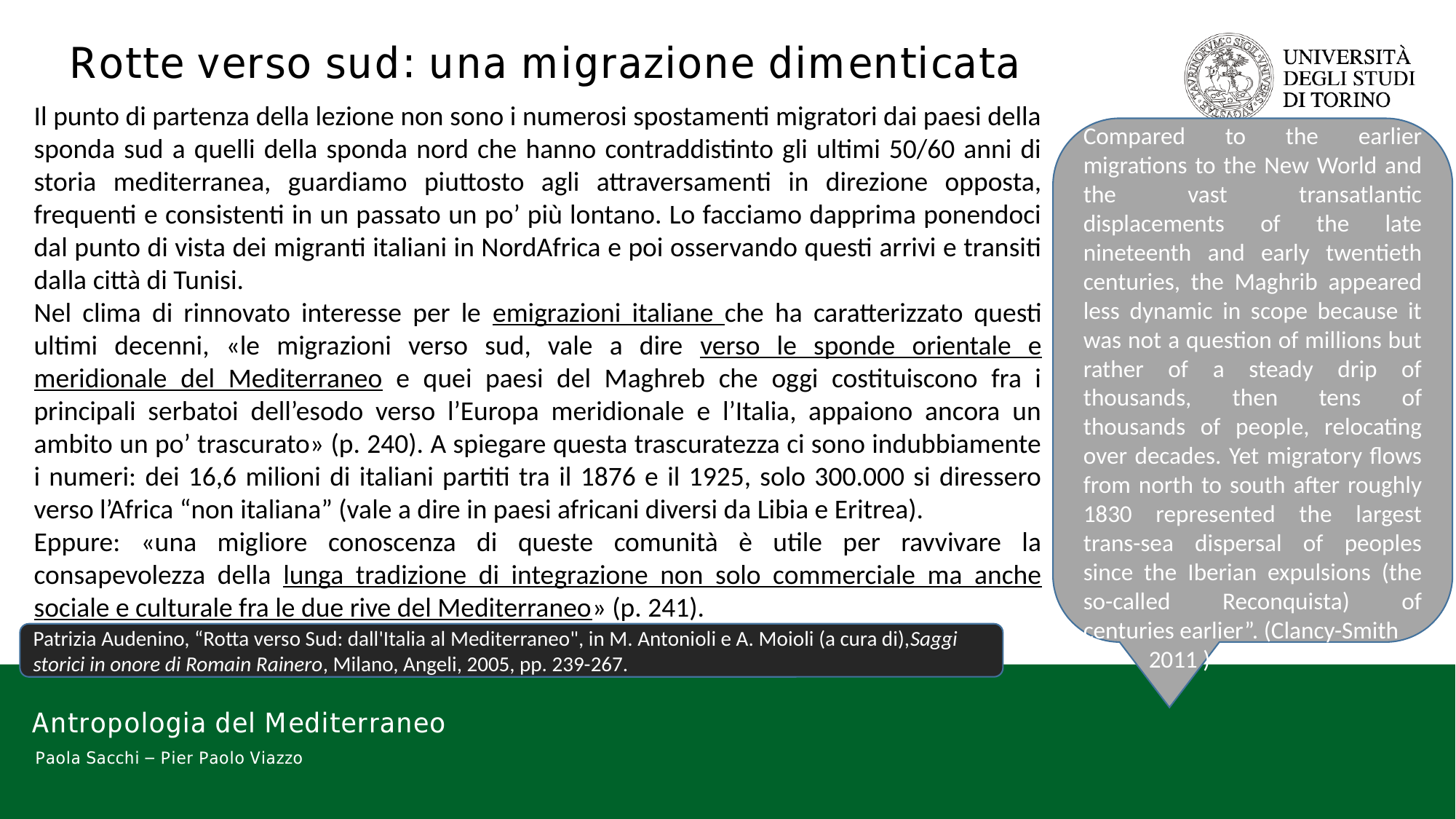

Rotte verso sud: una migrazione dimenticata
Il punto di partenza della lezione non sono i numerosi spostamenti migratori dai paesi della sponda sud a quelli della sponda nord che hanno contraddistinto gli ultimi 50/60 anni di storia mediterranea, guardiamo piuttosto agli attraversamenti in direzione opposta, frequenti e consistenti in un passato un po’ più lontano. Lo facciamo dapprima ponendoci dal punto di vista dei migranti italiani in NordAfrica e poi osservando questi arrivi e transiti dalla città di Tunisi.
Nel clima di rinnovato interesse per le emigrazioni italiane che ha caratterizzato questi ultimi decenni, «le migrazioni verso sud, vale a dire verso le sponde orientale e meridionale del Mediterraneo e quei paesi del Maghreb che oggi costituiscono fra i principali serbatoi dell’esodo verso l’Europa meridionale e l’Italia, appaiono ancora un ambito un po’ trascurato» (p. 240). A spiegare questa trascuratezza ci sono indubbiamente i numeri: dei 16,6 milioni di italiani partiti tra il 1876 e il 1925, solo 300.000 si diressero verso l’Africa “non italiana” (vale a dire in paesi africani diversi da Libia e Eritrea).
Eppure: «una migliore conoscenza di queste comunità è utile per ravvivare la consapevolezza della lunga tradizione di integrazione non solo commerciale ma anche sociale e culturale fra le due rive del Mediterraneo» (p. 241).

“
Compared to the earlier migrations to the New World and the vast transatlantic displacements of the late nineteenth and early twentieth centuries, the Maghrib appeared less dynamic in scope because it was not a question of millions but rather of a steady drip of thousands, then tens of thousands of people, relocating over decades. Yet migratory flows from north to south after roughly 1830 represented the largest trans-sea dispersal of peoples since the Iberian expulsions (the so-called Reconquista) of centuries earlier”. (Clancy-Smith
            2011 )
Patrizia Audenino, “Rotta verso Sud: dall'Italia al Mediterraneo", in M. Antonioli e A. Moioli (a cura di),Saggi storici in onore di Romain Rainero, Milano, Angeli, 2005, pp. 239-267.
Antropologia del Mediterraneo

Paola Sacchi – Pier Paolo Viazzo

Antropologia del Mediterraneo